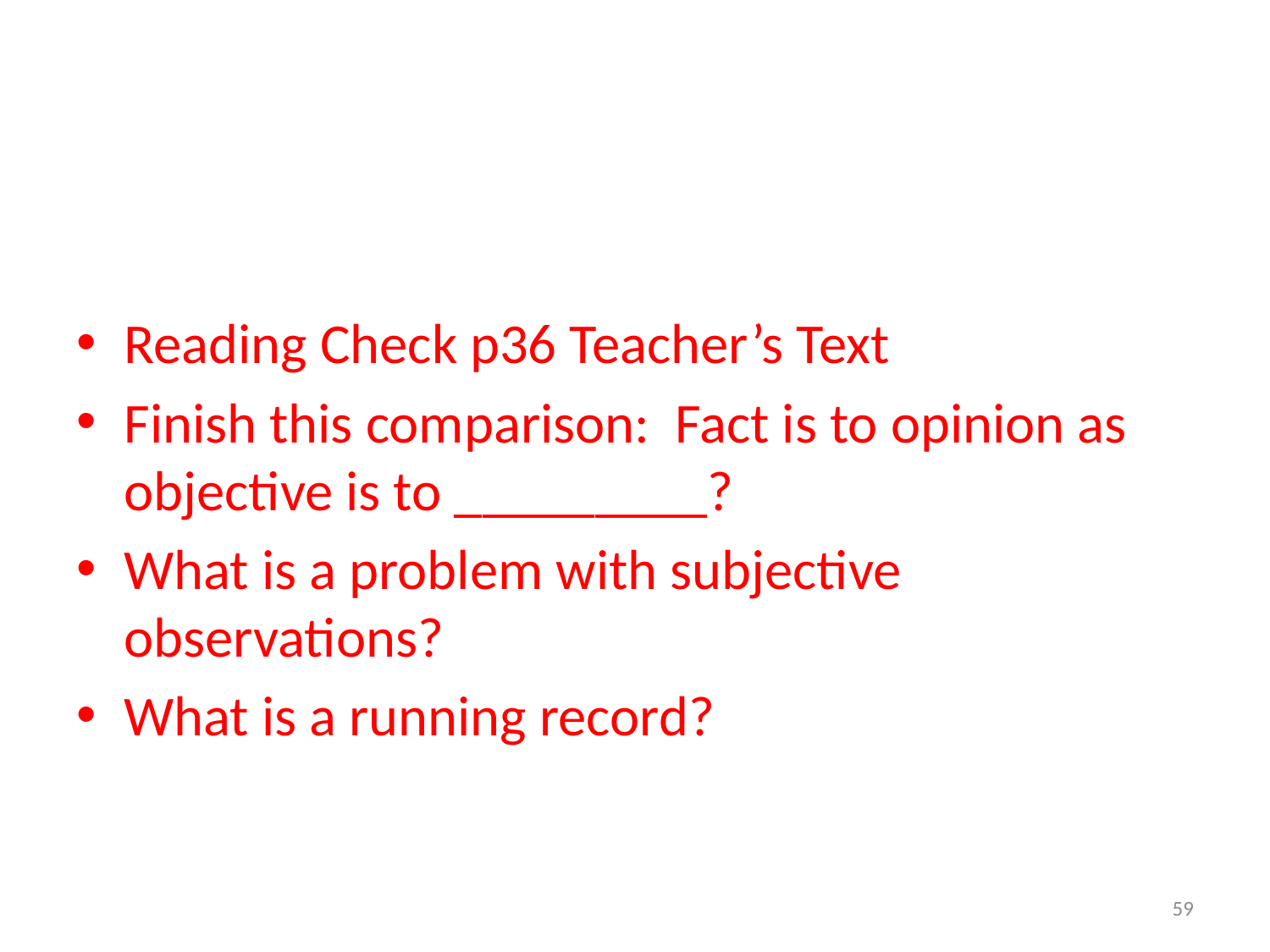

#

Reading Check p36 Teacher’s Text
Finish this comparison:  Fact is to opinion as objective is to _________?
What is a problem with subjective observations?
What is a running record?

59